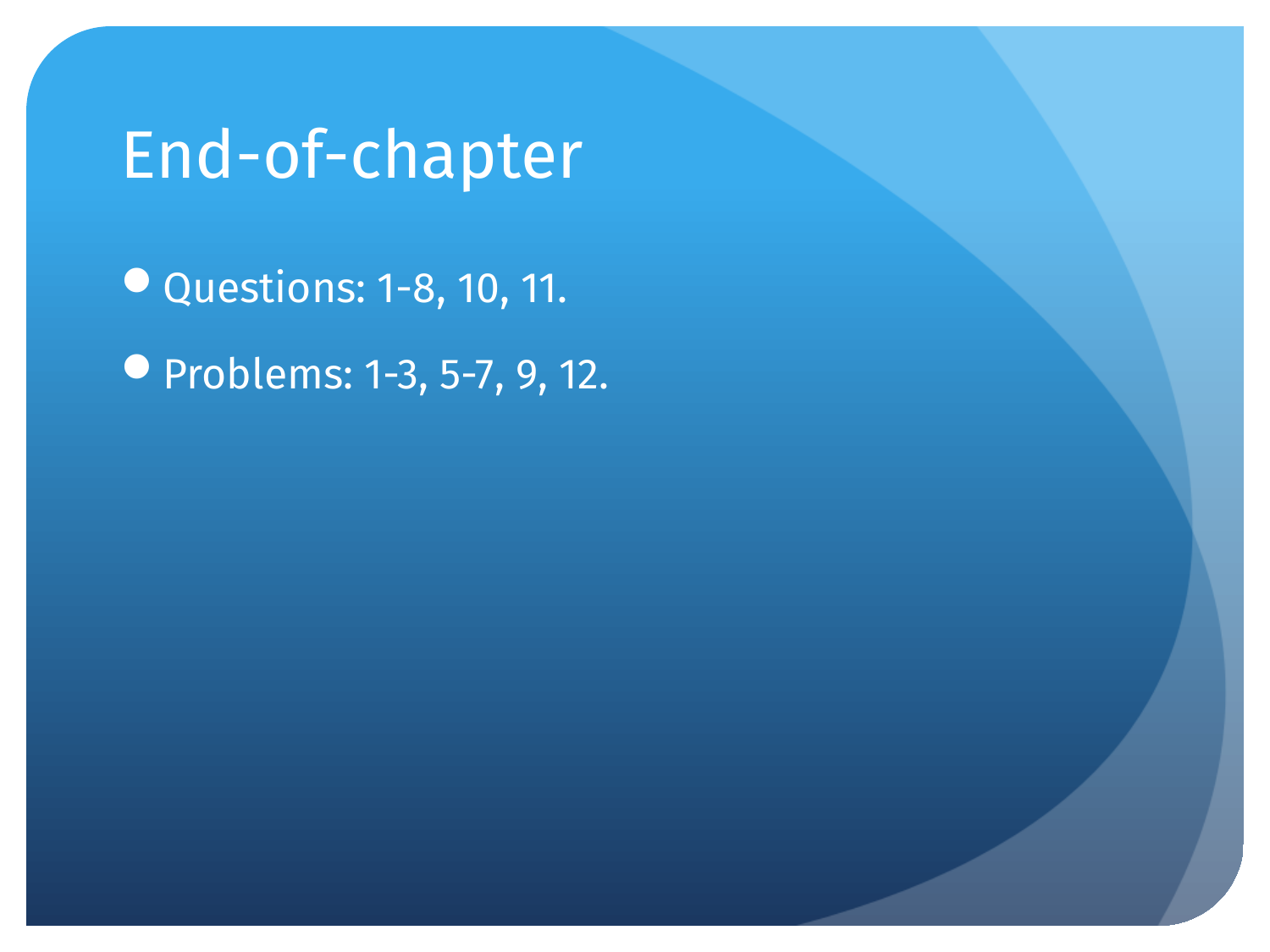

# End-of-chapter
Questions: 1-8, 10, 11.
Problems: 1-3, 5-7, 9, 12.